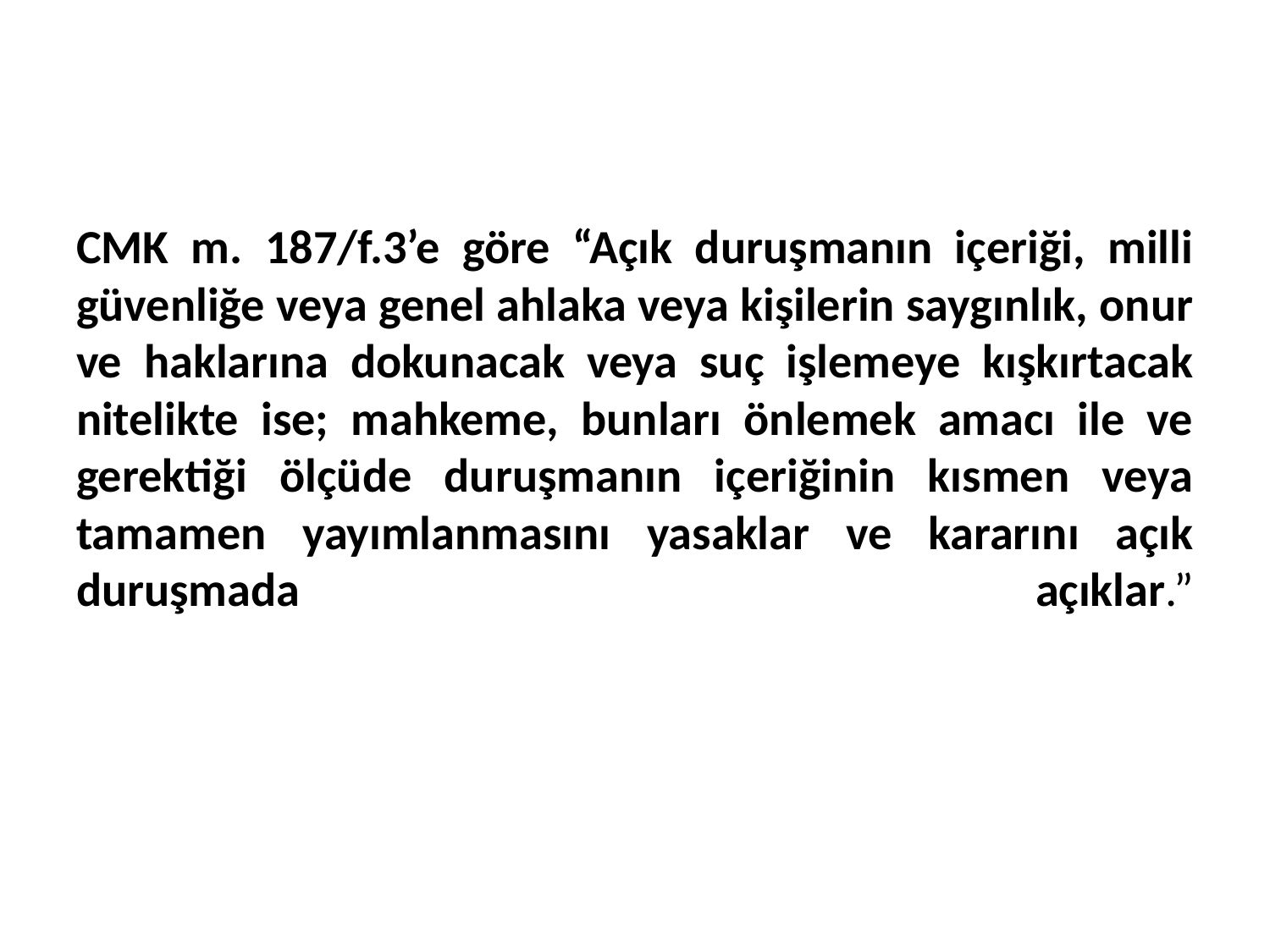

# CMK m. 187/f.3’e göre “Açık duruşmanın içeriği, milli güvenliğe veya genel ahlaka veya kişilerin saygınlık, onur ve haklarına dokunacak veya suç işlemeye kışkırtacak nitelikte ise; mahkeme, bunları önlemek amacı ile ve gerektiği ölçüde duruşmanın içeriğinin kısmen veya tamamen yayımlanmasını yasaklar ve kararını açık duruşmada açıklar.”